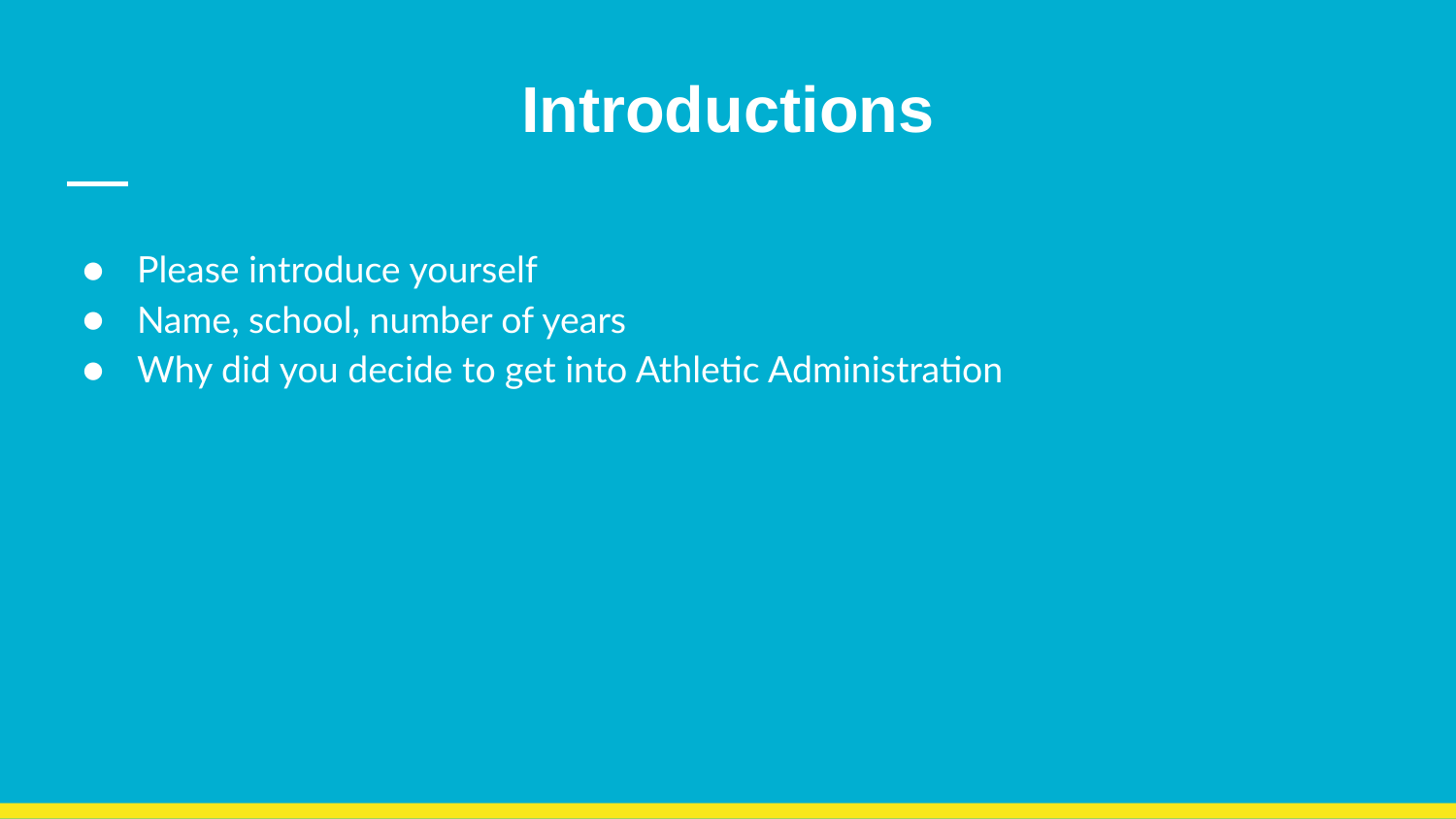

# Introductions
Please introduce yourself
Name, school, number of years
Why did you decide to get into Athletic Administration